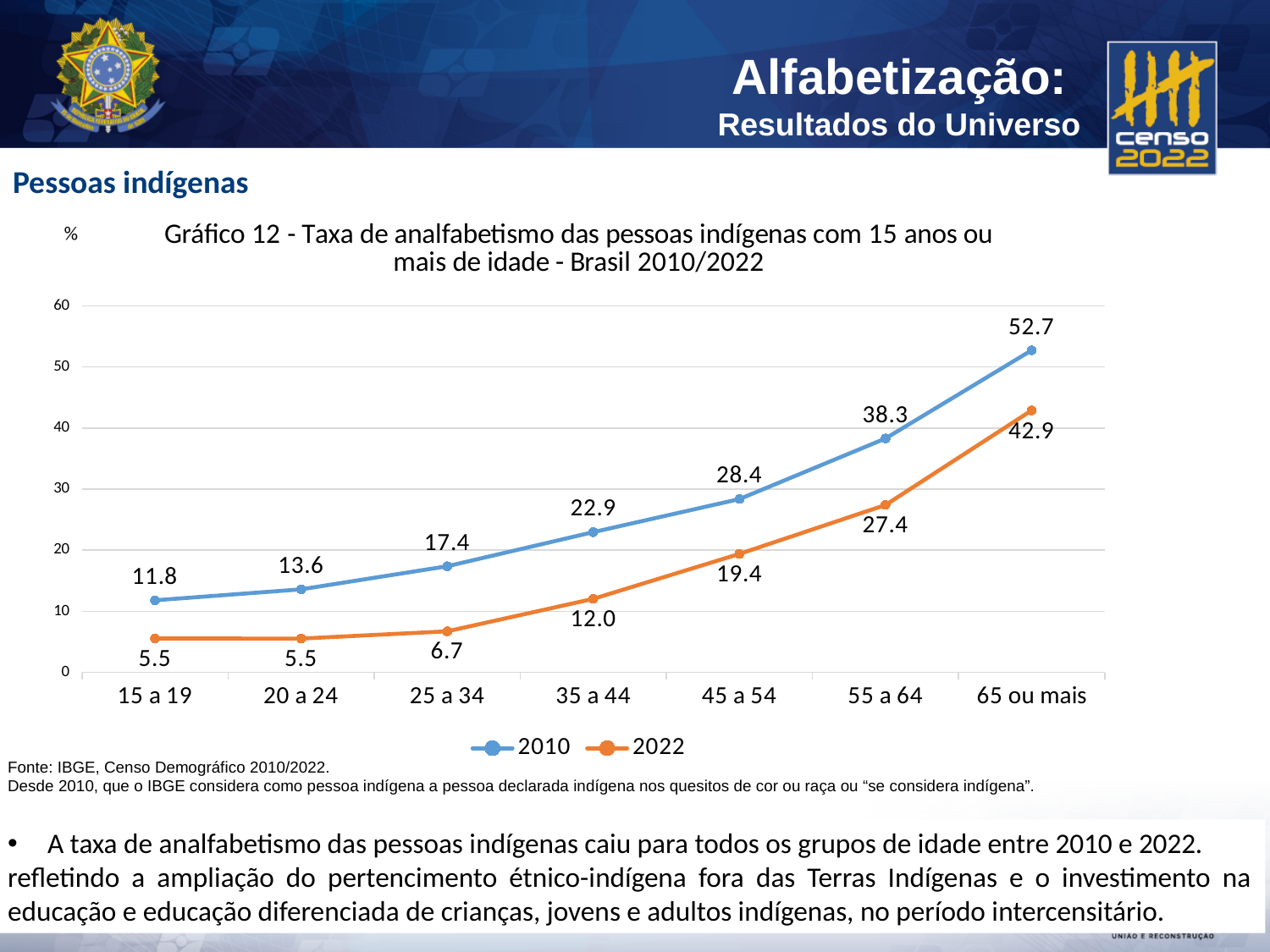

Pessoas indígenas

### Chart: Gráfico 12 - Taxa de analfabetismo das pessoas indígenas com 15 anos ou mais de idade - Brasil 2010/2022

| Category | 2010 | 2022 |
|---|---|---|
| 15 a 19 | 11.791259982253772 | 5.531801836313532 |
| 20 a 24 | 13.588057623705765 | 5.524572444114351 |
| 25 a 34 | 17.36117314277207 | 6.710238590768756 |
| 35 a 44 | 22.949372355215488 | 12.031455388234209 |
| 45 a 54 | 28.356346814326766 | 19.381669614000856 |
| 55 a 64 | 38.293440078424965 | 27.39102835378756 |
| 65 ou mais | 52.72030817174516 | 42.87998971317437 |
Fonte: IBGE, Censo Demográfico 2010/2022.
Desde 2010, que o IBGE considera como pessoa indígena a pessoa declarada indígena nos quesitos de cor ou raça ou “se considera indígena”.
A taxa de analfabetismo das pessoas indígenas caiu para todos os grupos de idade entre 2010 e 2022.
refletindo a ampliação do pertencimento étnico-indígena fora das Terras Indígenas e o investimento na educação e educação diferenciada de crianças, jovens e adultos indígenas, no período intercensitário.